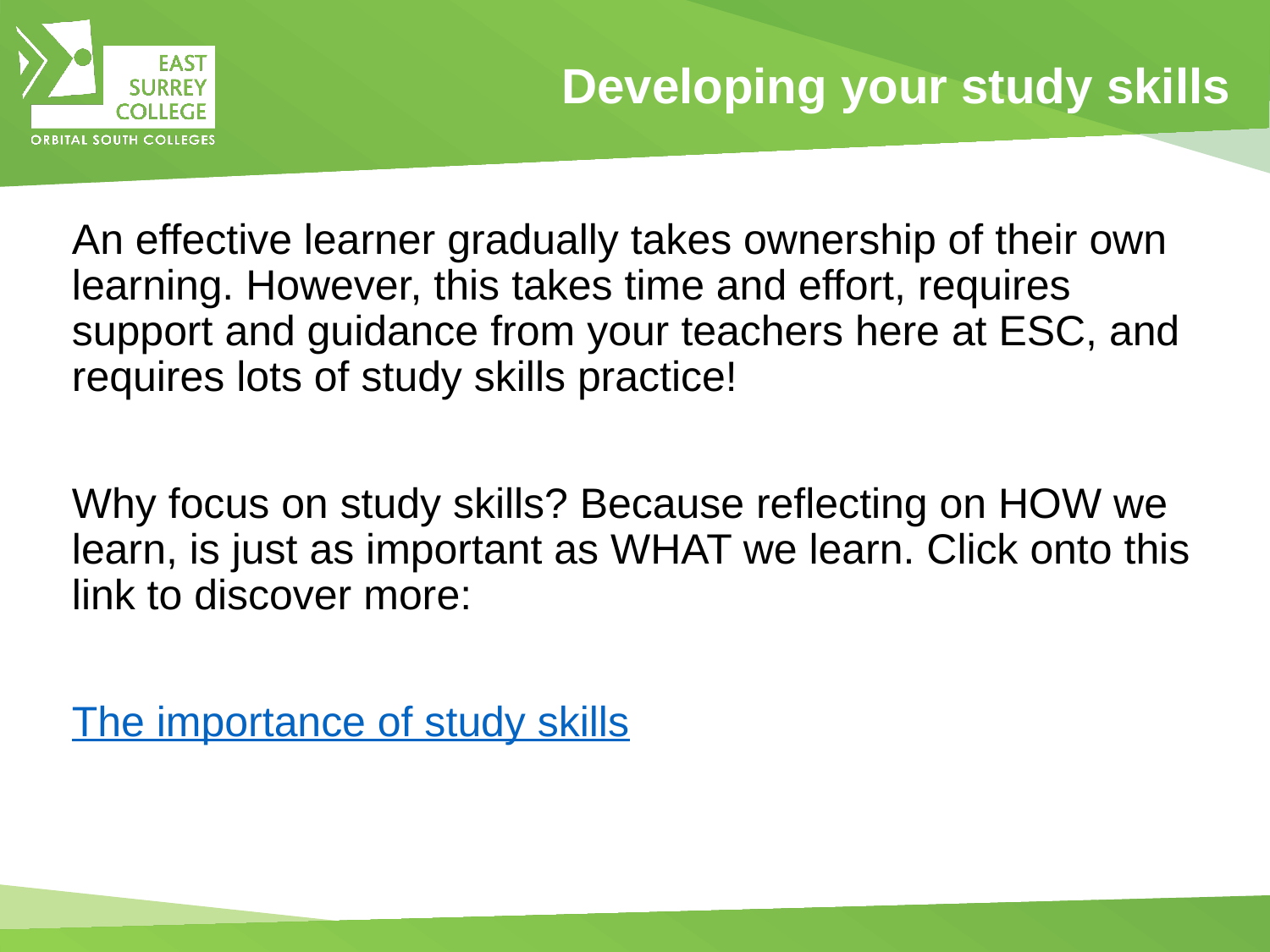

# Developing your study skills
An effective learner gradually takes ownership of their own learning. However, this takes time and effort, requires support and guidance from your teachers here at ESC, and requires lots of study skills practice!

Why focus on study skills? Because reflecting on HOW we learn, is just as important as WHAT we learn. Click onto this link to discover more:

The importance of study skills